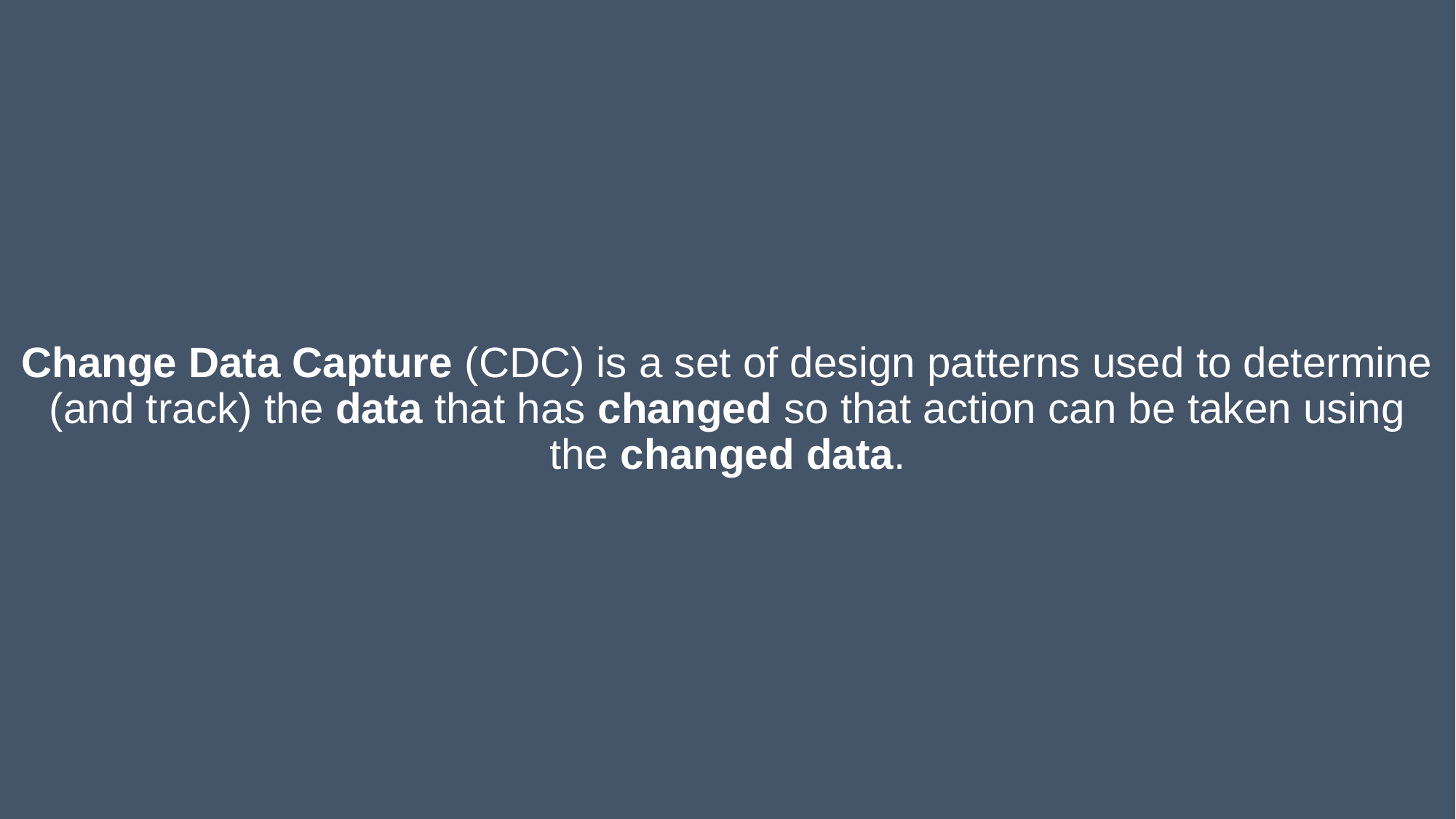

Change Data Capture (CDC) is a set of design patterns used to determine (and track) the data that has changed so that action can be taken using the changed data.